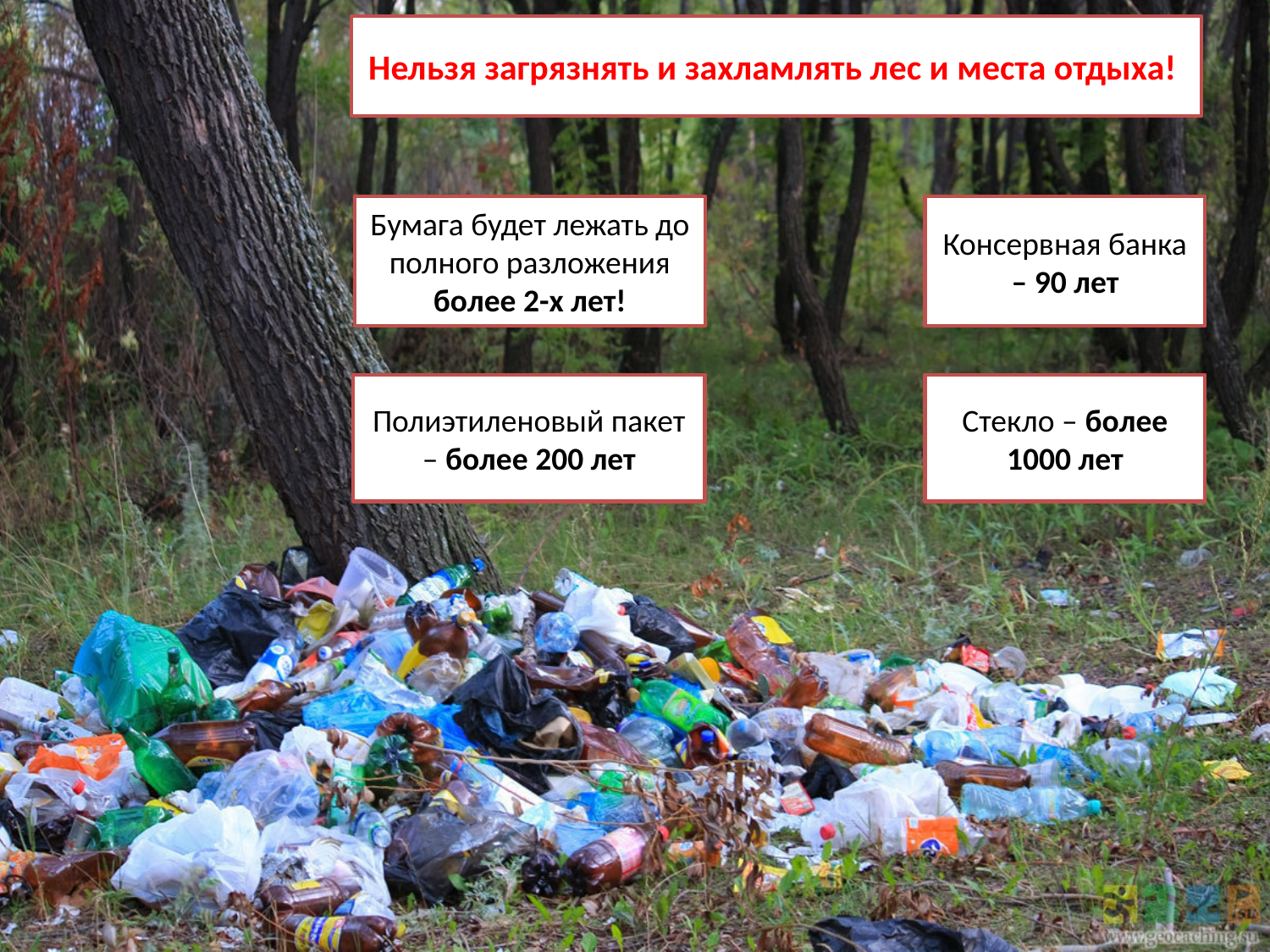

Нельзя загрязнять и захламлять лес и места отдыха!
Бумага будет лежать до полного разложения более 2-х лет!
Консервная банка – 90 лет
Полиэтиленовый пакет – более 200 лет
Стекло – более 1000 лет